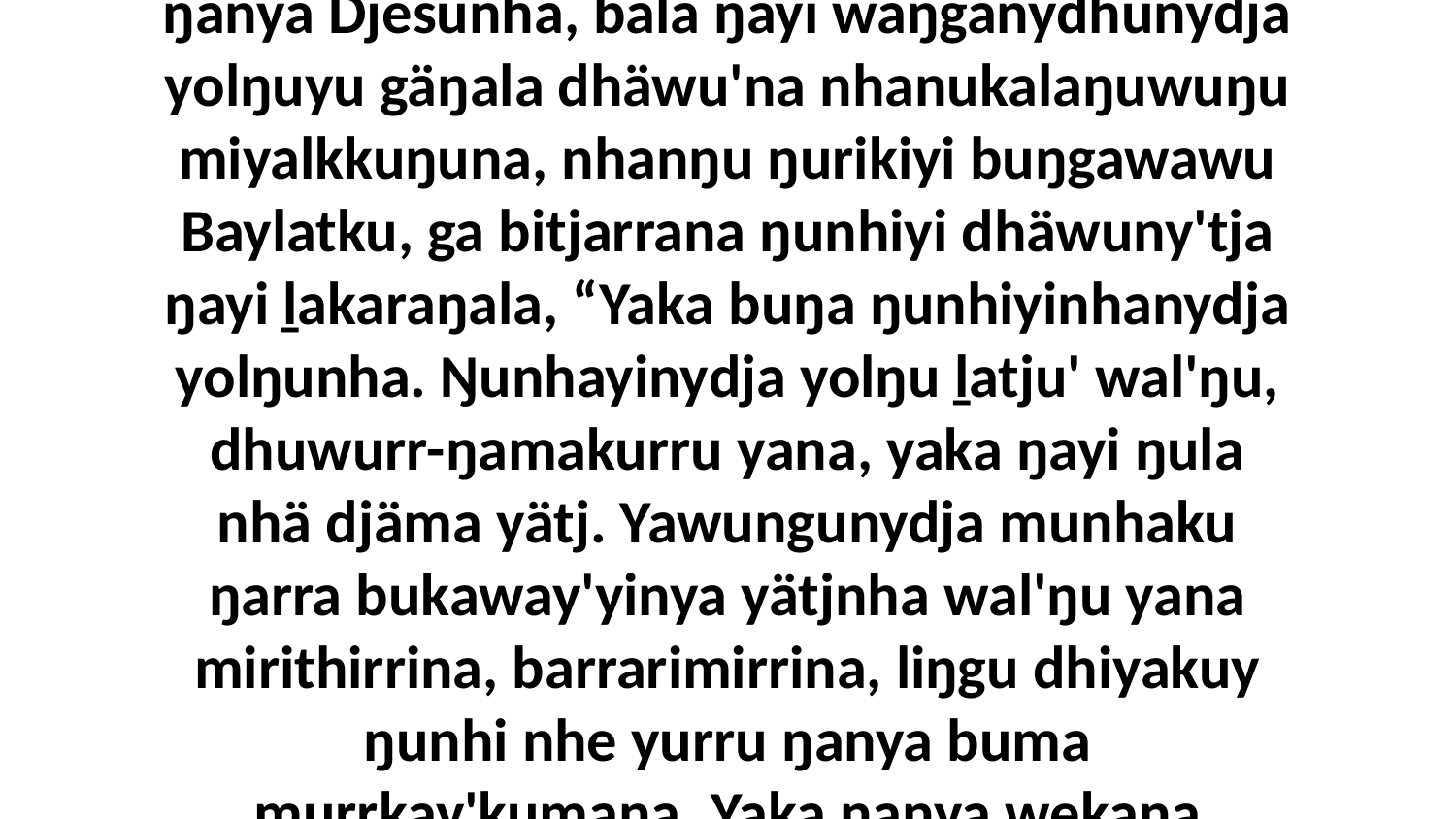

19 Yo, ŋunhili djinawany'tja wäŋaŋura ŋayi buŋgawayu yukurrana dhä-wirrka'yurruna ŋanya Djesunha, bala ŋayi waŋganydhunydja yolŋuyu gäŋala dhäwu'na nhanukalaŋuwuŋu miyalkkuŋuna, nhanŋu ŋurikiyi buŋgawawu Baylatku, ga bitjarrana ŋunhiyi dhäwuny'tja ŋayi ḻakaraŋala, “Yaka buŋa ŋunhiyinhanydja yolŋunha. Ŋunhayinydja yolŋu ḻatju' wal'ŋu, dhuwurr-ŋamakurru yana, yaka ŋayi ŋula nhä djäma yätj. Yawungunydja munhaku ŋarra bukaway'yinya yätjnha wal'ŋu yana mirithirrina, barrarimirrina, liŋgu dhiyakuy ŋunhi nhe yurru ŋanya buma murrkay'kumana. Yaka ŋanya wekaŋa bunharawunydja,” bitjarrayi nhanukala dhäykayunydja dhäruktja djuy'yurruna.